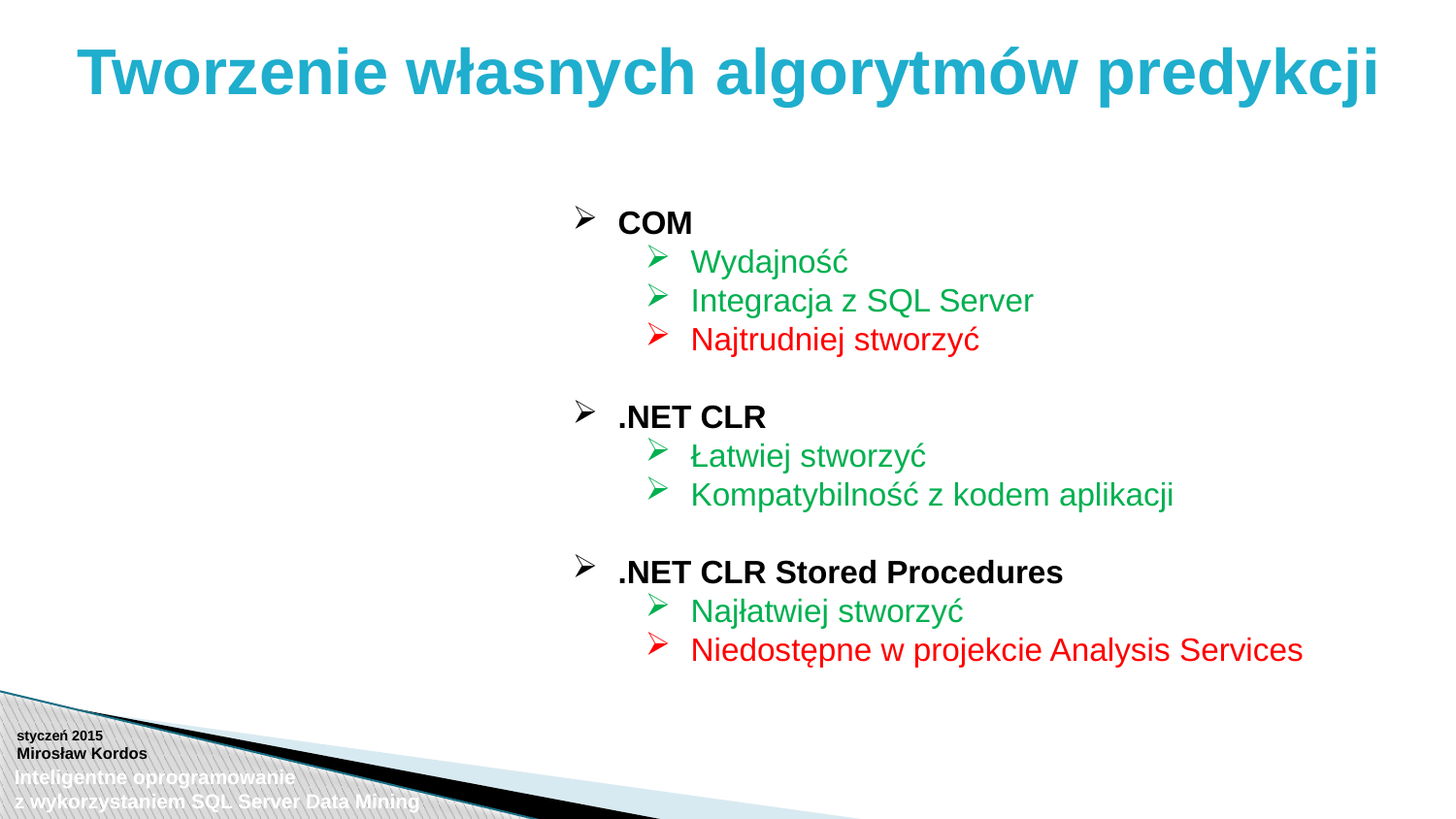

Tworzenie własnych algorytmów predykcji
COM
Wydajność
Integracja z SQL Server
Najtrudniej stworzyć
.NET CLR
Łatwiej stworzyć
Kompatybilność z kodem aplikacji

.NET CLR Stored Procedures
Najłatwiej stworzyć
Niedostępne w projekcie Analysis Services

styczeń 2015
Mirosław Kordos
Inteligentne oprogramowanie
z wykorzystaniem SQL Server Data Mining